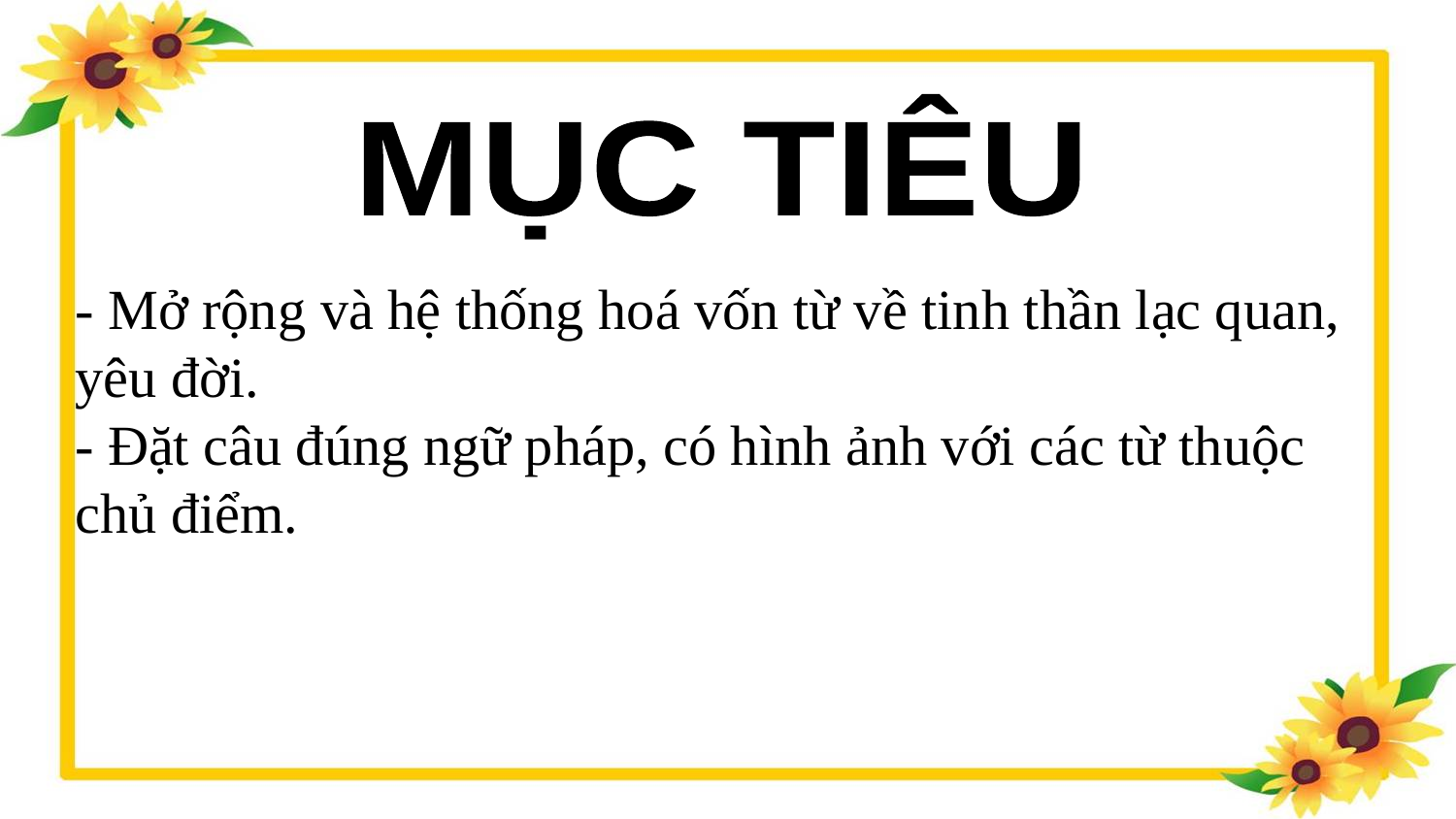

MỤC TIÊU
- Mở rộng và hệ thống hoá vốn từ về tinh thần lạc quan, yêu đời.
- Đặt câu đúng ngữ pháp, có hình ảnh với các từ thuộc chủ điểm.